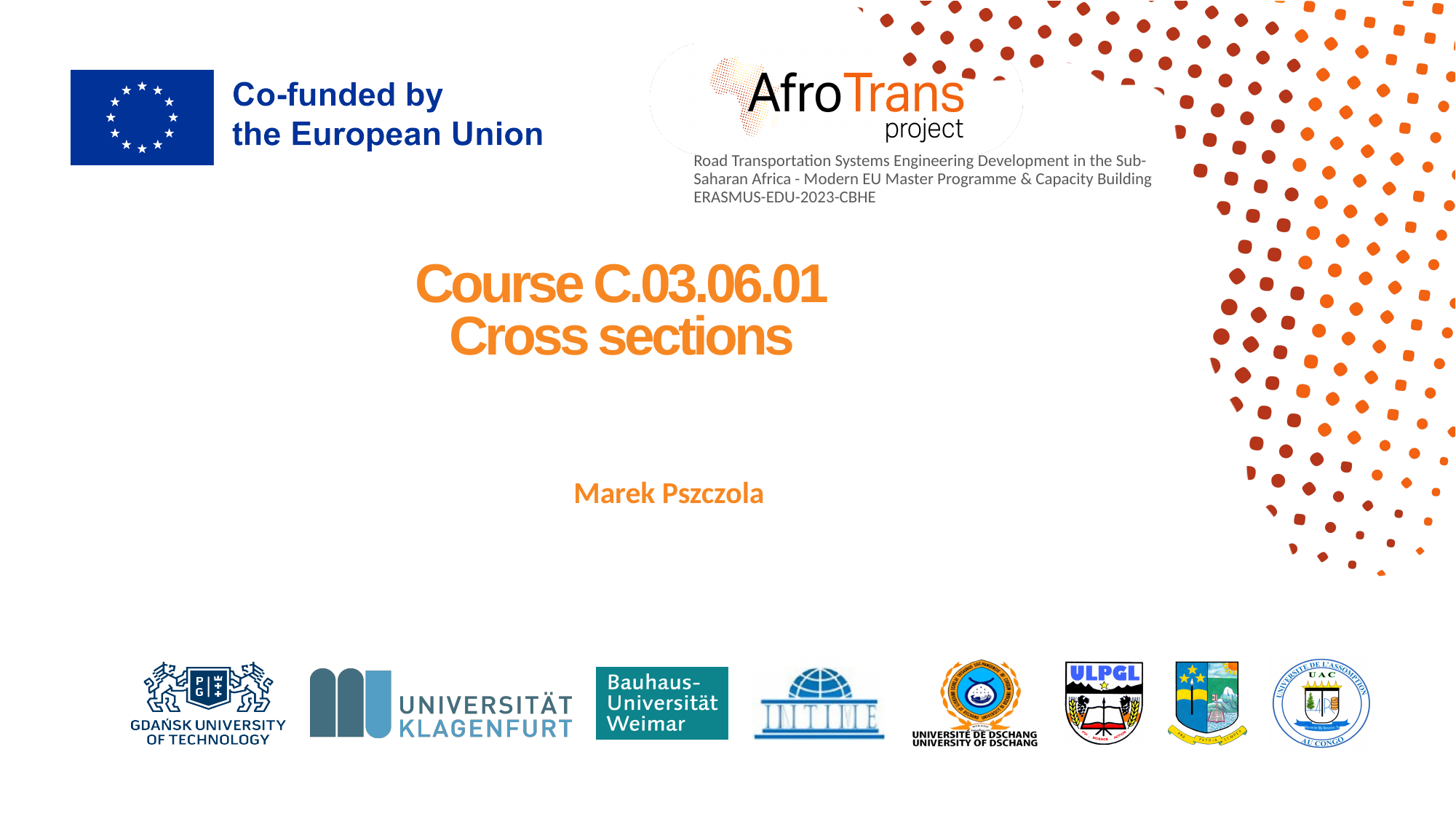

# Course C.03.06.01 Cross sections
Marek Pszczola